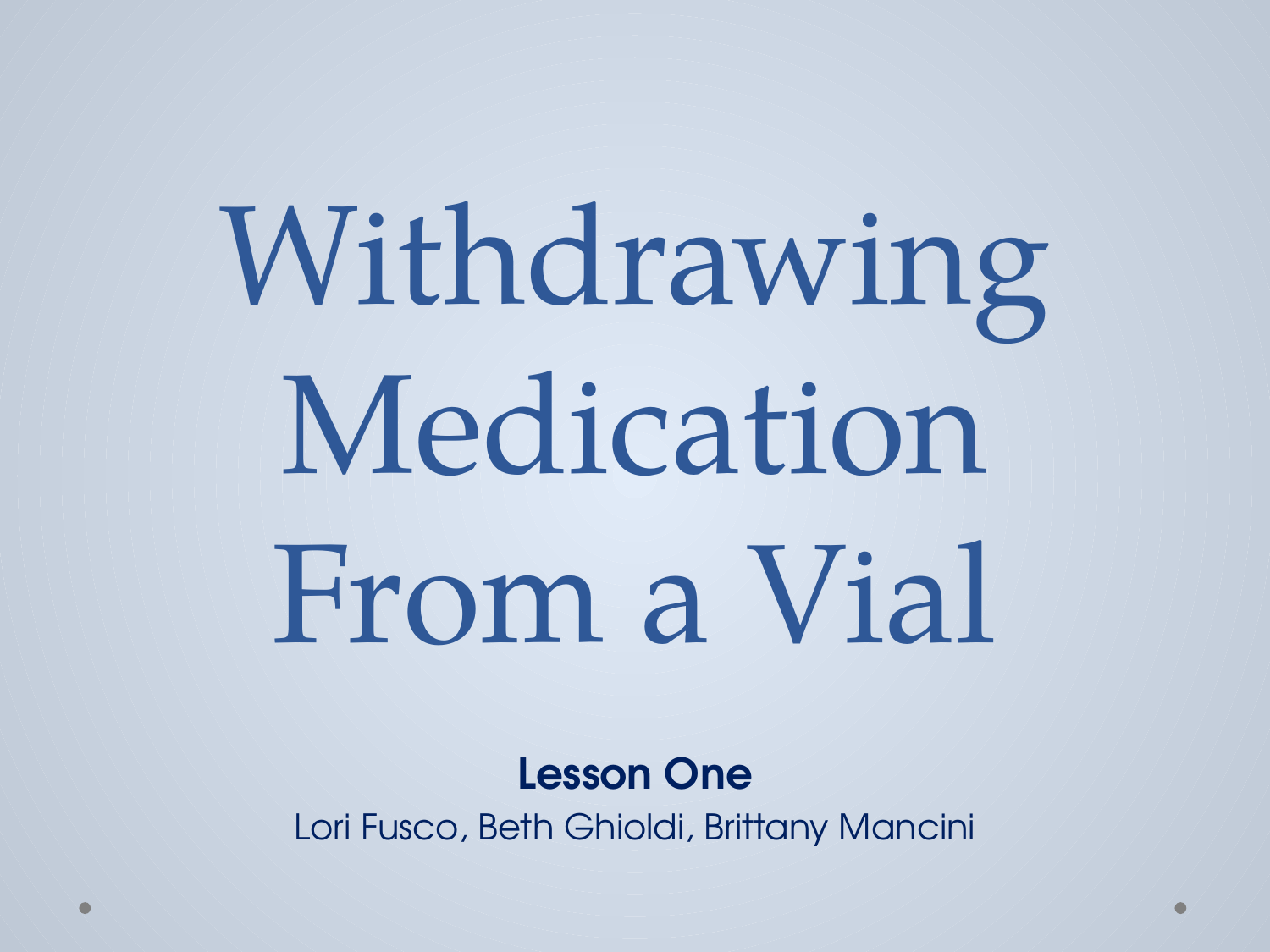

# Withdrawing Medication From a Vial
Lesson One
Lori Fusco, Beth Ghioldi, Brittany Mancini